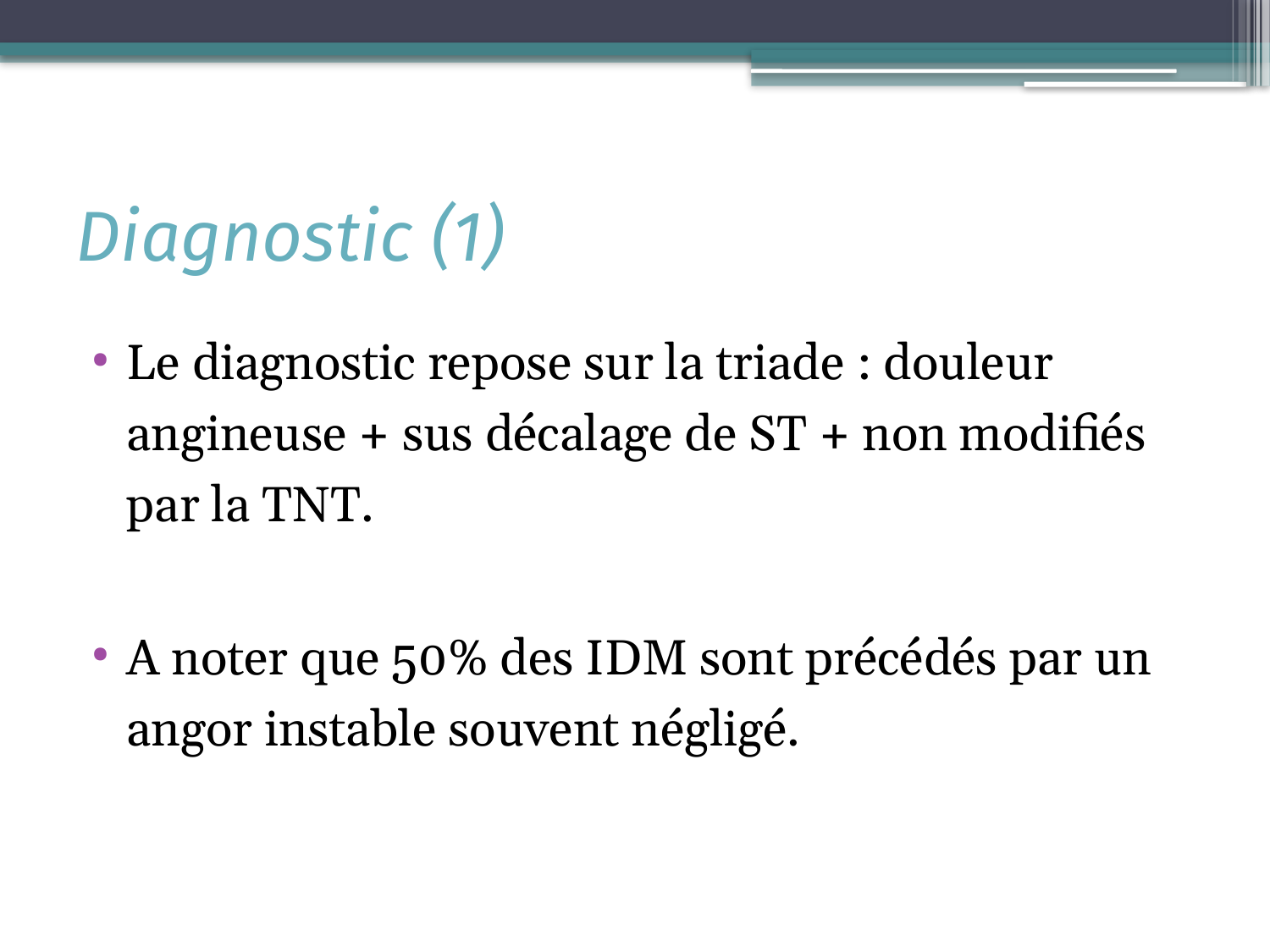

# Diagnostic (1)
Le diagnostic repose sur la triade : douleur angineuse + sus décalage de ST + non modifiés par la TNT.

A noter que 50% des IDM sont précédés par un angor instable souvent négligé.